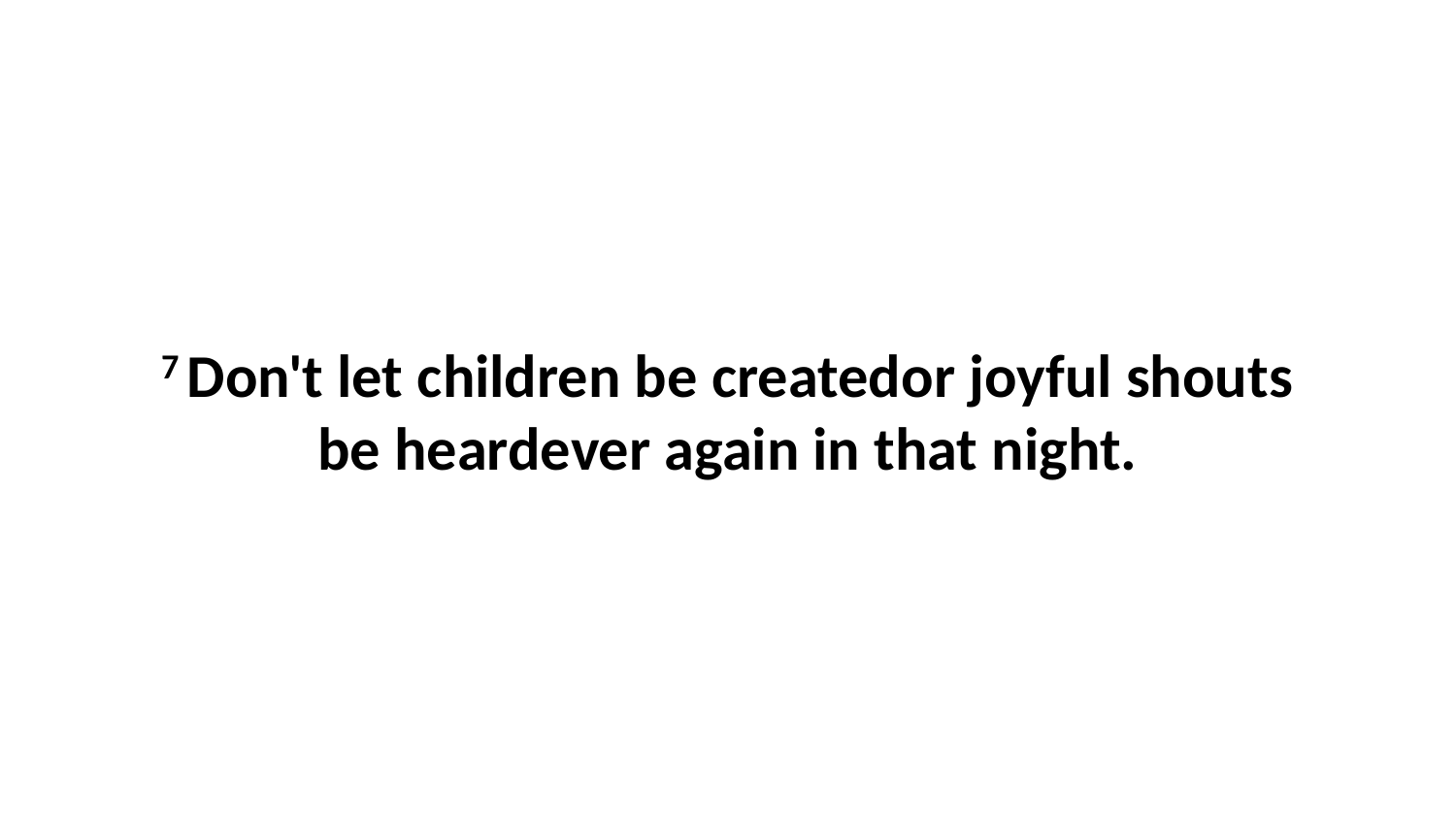

7 Don't let children be createdor joyful shouts be heardever again in that night.